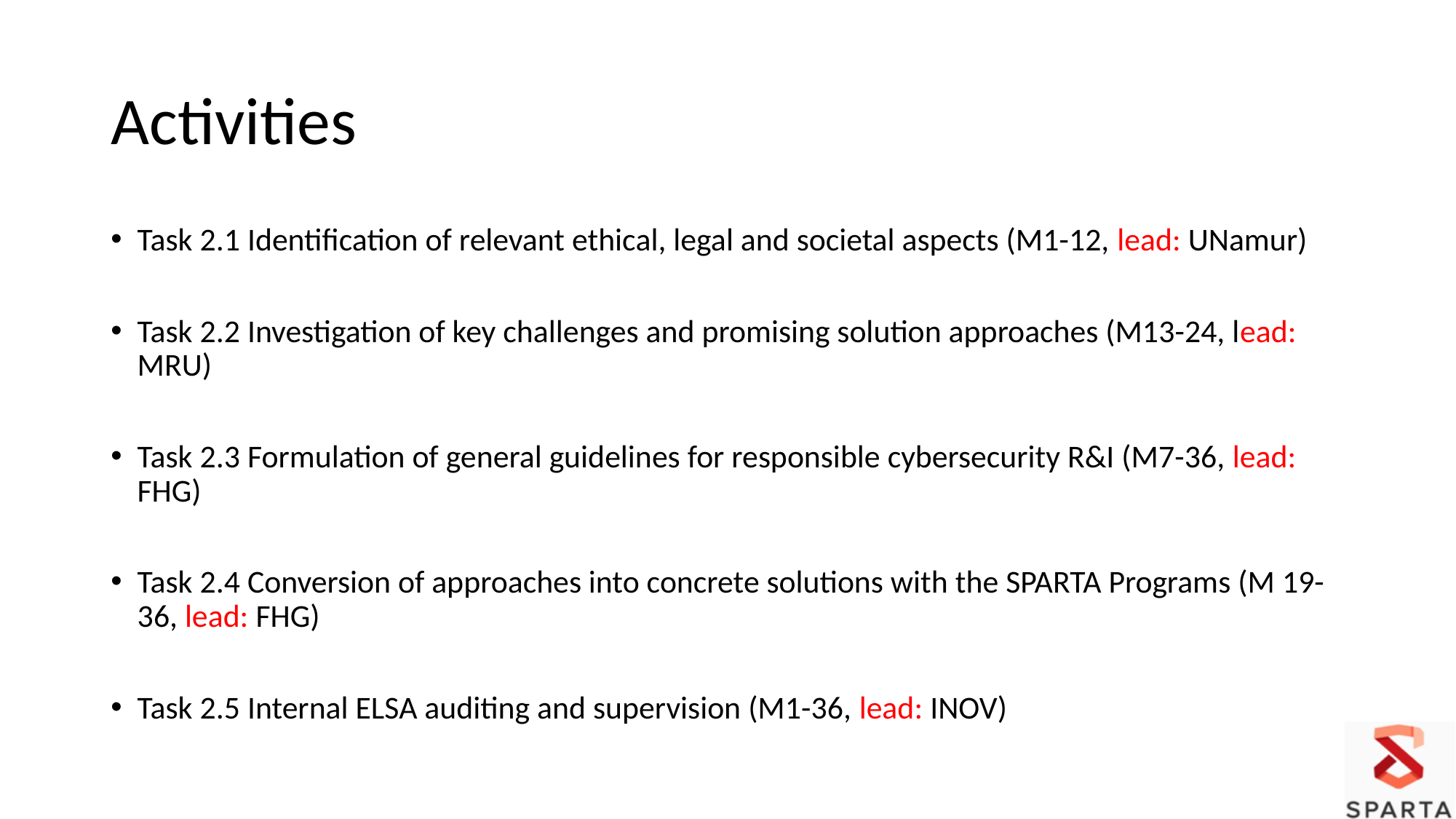

# Activities
Task 2.1 Identification of relevant ethical, legal and societal aspects (M1-12, lead: UNamur)

Task 2.2 Investigation of key challenges and promising solution approaches (M13-24, lead: MRU)

Task 2.3 Formulation of general guidelines for responsible cybersecurity R&I (M7-36, lead: FHG)

Task 2.4 Conversion of approaches into concrete solutions with the SPARTA Programs (M 19-36, lead: FHG)

Task 2.5 Internal ELSA auditing and supervision (M1-36, lead: INOV)